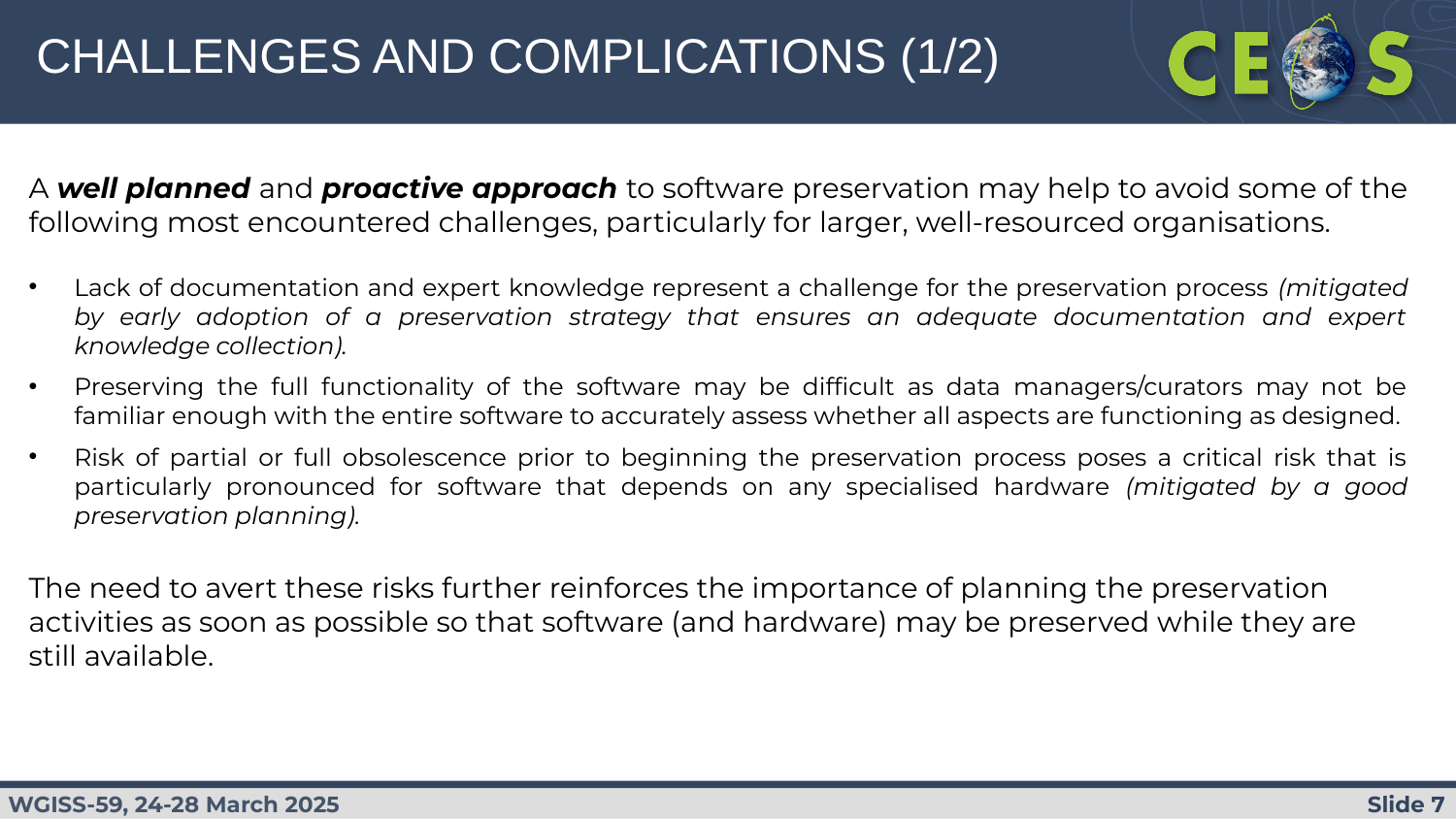

#

CHALLENGES AND COMPLICATIONS (1/2)
A well planned and proactive approach to software preservation may help to avoid some of the following most encountered challenges, particularly for larger, well-resourced organisations.

Lack of documentation and expert knowledge represent a challenge for the preservation process (mitigated by early adoption of a preservation strategy that ensures an adequate documentation and expert knowledge collection).
Preserving the full functionality of the software may be difficult as data managers/curators may not be familiar enough with the entire software to accurately assess whether all aspects are functioning as designed.
Risk of partial or full obsolescence prior to beginning the preservation process poses a critical risk that is particularly pronounced for software that depends on any specialised hardware (mitigated by a good preservation planning).

The need to avert these risks further reinforces the importance of planning the preservation activities as soon as possible so that software (and hardware) may be preserved while they are still available.